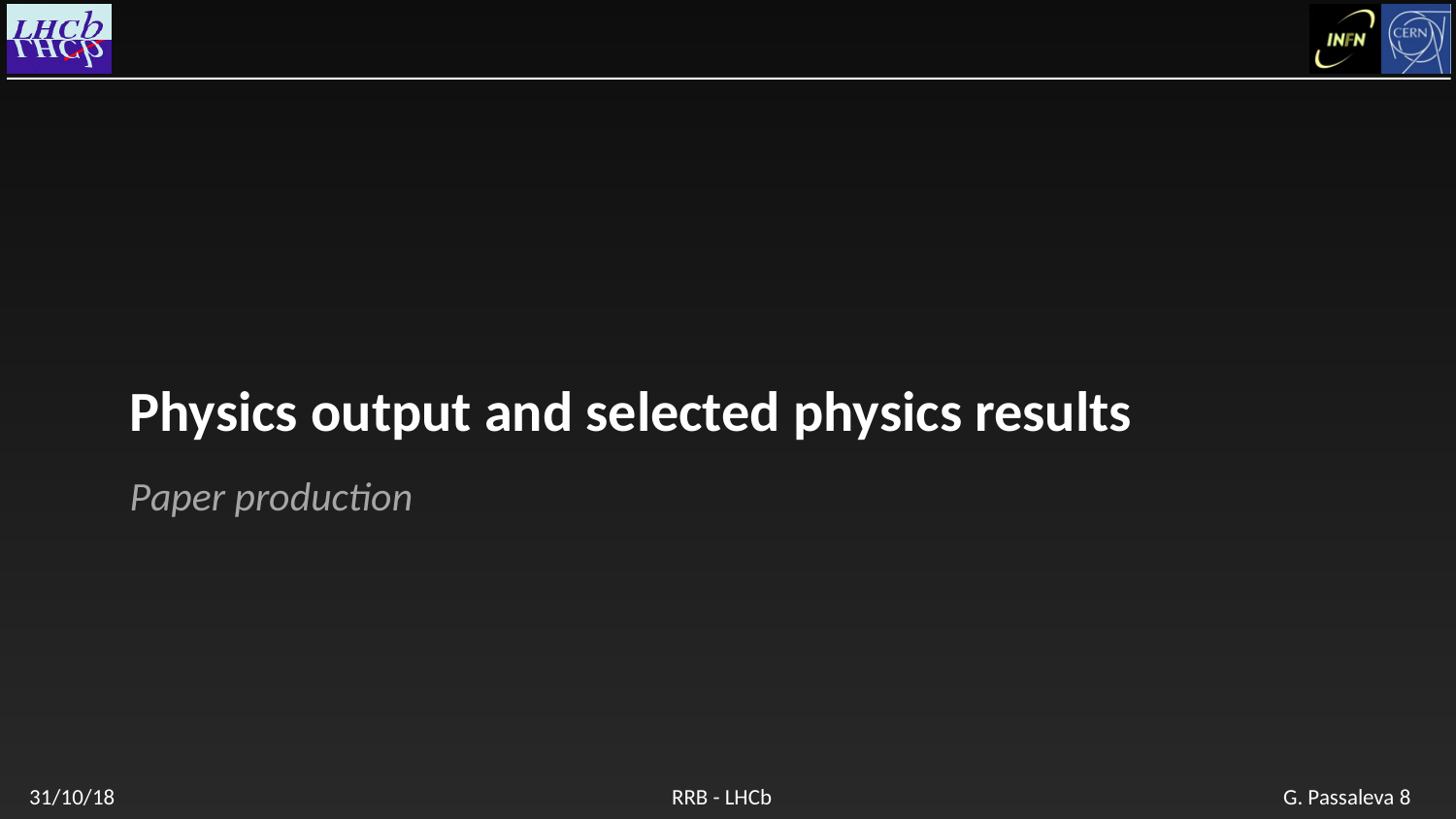

Paper production
# Physics output and selected physics results
31/10/18
RRB - LHCb
G. Passaleva 8